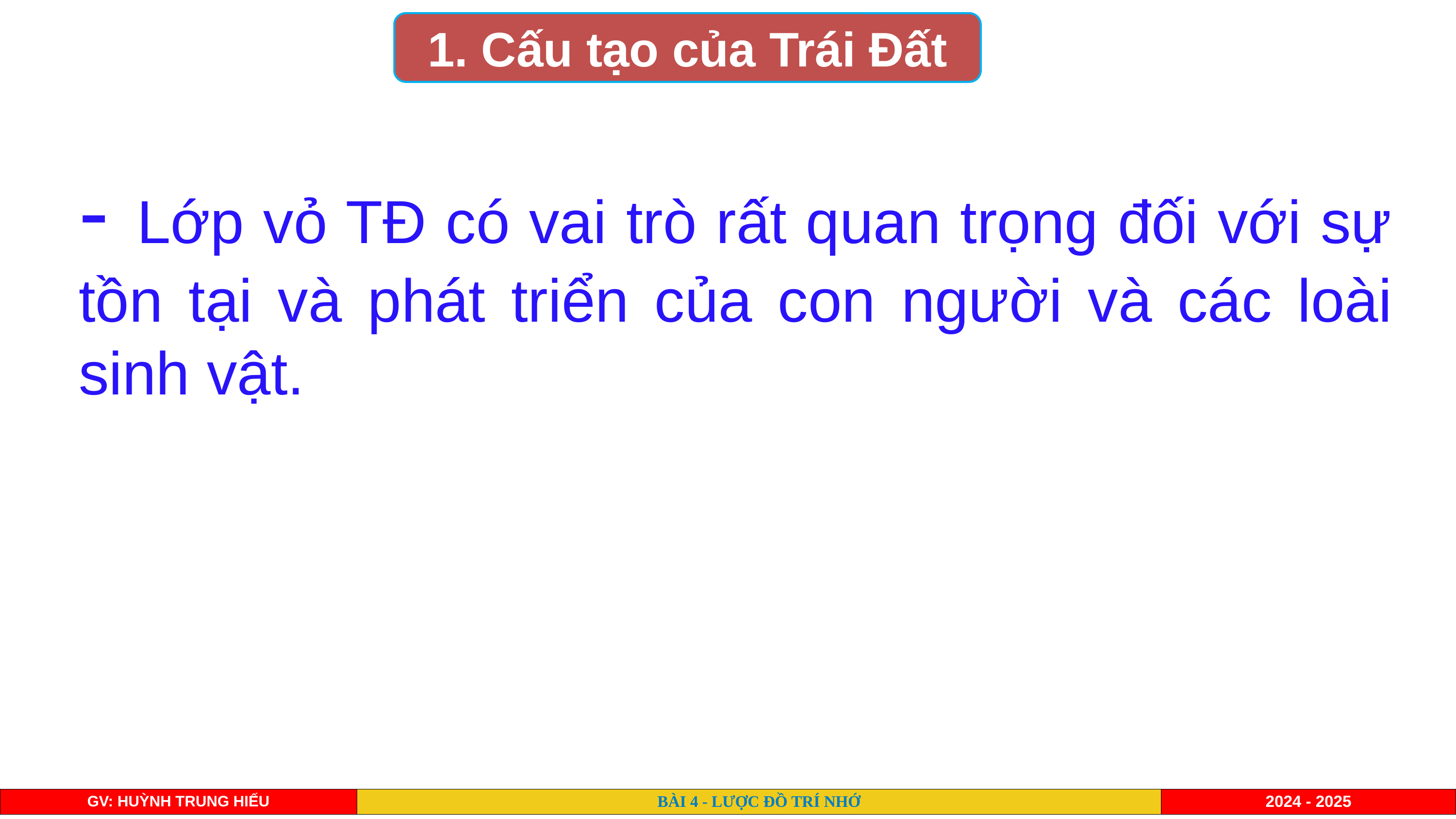

1. Cấu tạo của Trái Đất
- Lớp vỏ TĐ có vai trò rất quan trọng đối với sự tồn tại và phát triển của con người và các loài sinh vật.